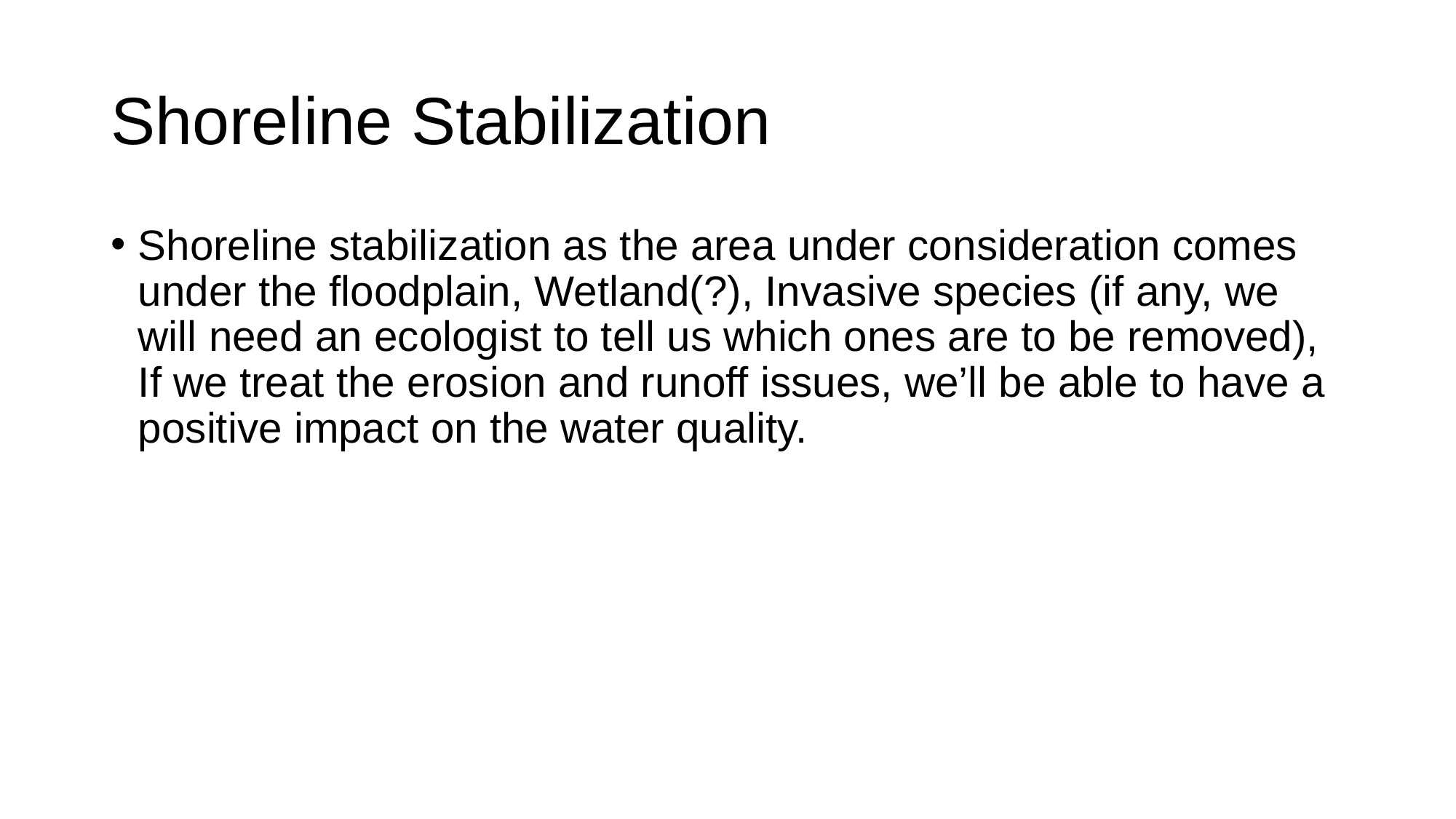

# Shoreline Stabilization
Shoreline stabilization as the area under consideration comes under the floodplain, Wetland(?), Invasive species (if any, we will need an ecologist to tell us which ones are to be removed), If we treat the erosion and runoff issues, we’ll be able to have a positive impact on the water quality.